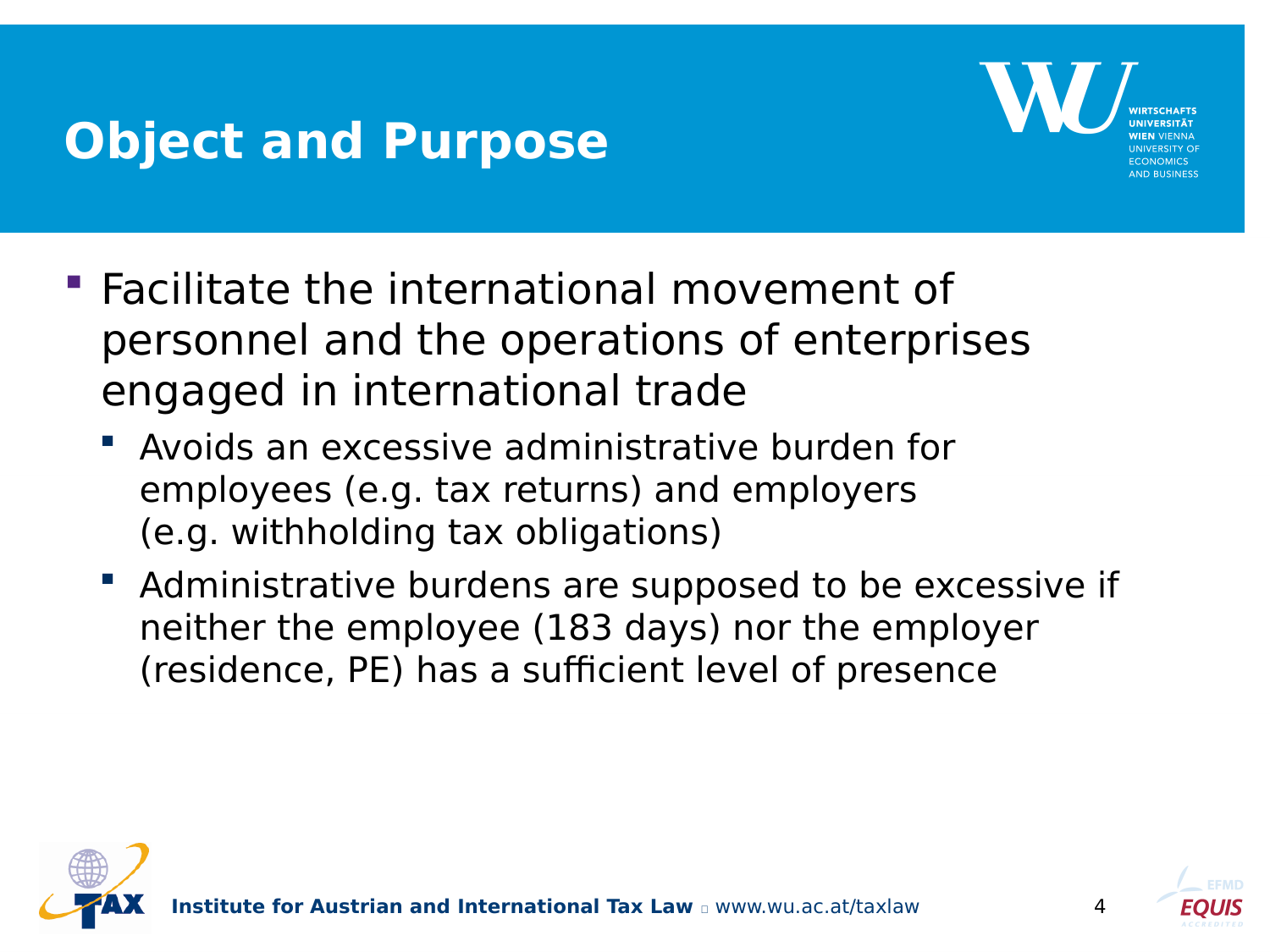

# Object and Purpose
Facilitate the international movement of personnel and the operations of enterprises engaged in international trade
Avoids an excessive administrative burden for employees (e.g. tax returns) and employers
(e.g. withholding tax obligations)
Administrative burdens are supposed to be excessive if neither the employee (183 days) nor the employer (residence, PE) has a sufficient level of presence